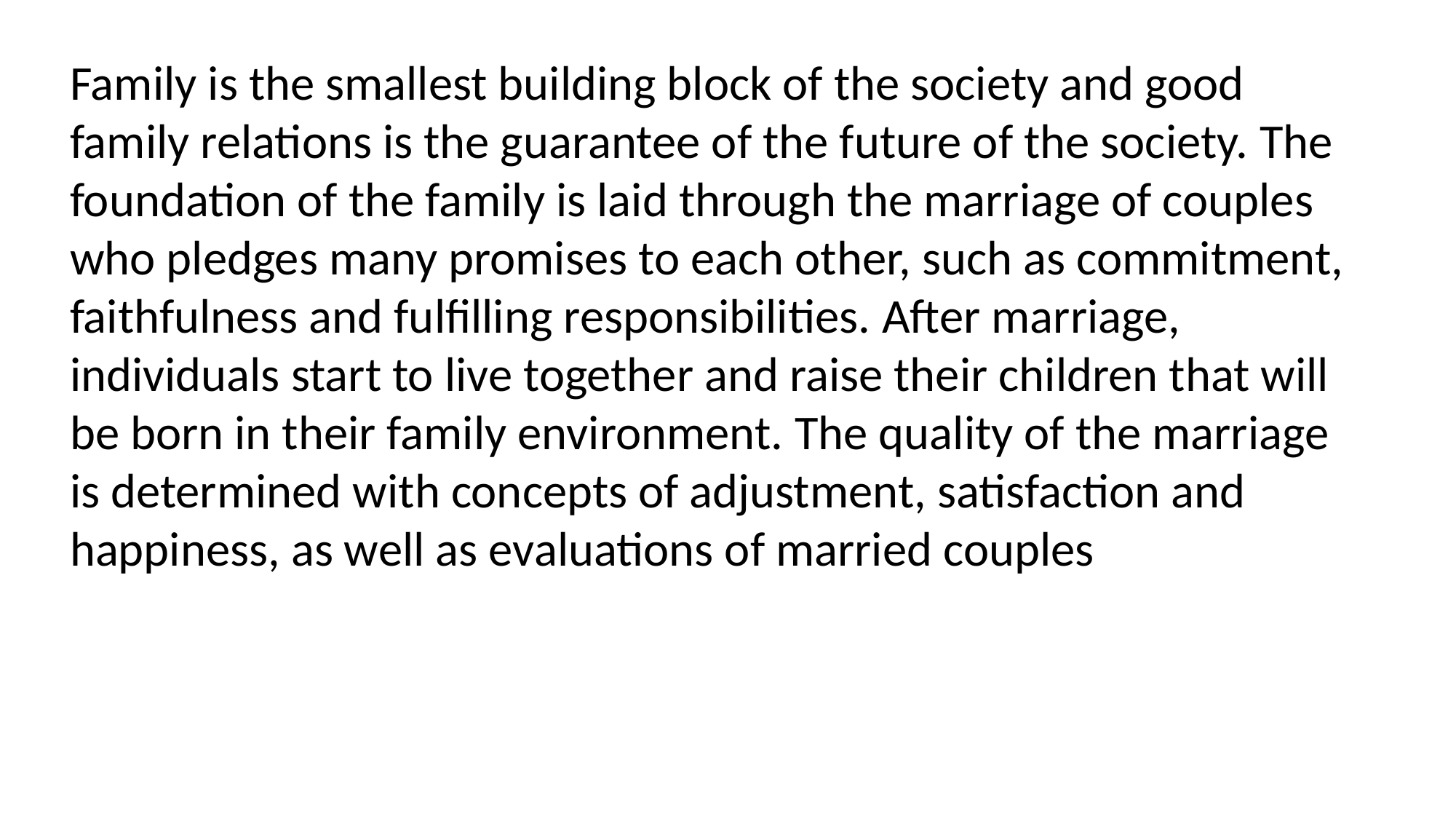

Family is the smallest building block of the society and good family relations is the guarantee of the future of the society. The foundation of the family is laid through the marriage of couples who pledges many promises to each other, such as commitment, faithfulness and fulfilling responsibilities. After marriage, individuals start to live together and raise their children that will be born in their family environment. The quality of the marriage is determined with concepts of adjustment, satisfaction and happiness, as well as evaluations of married couples